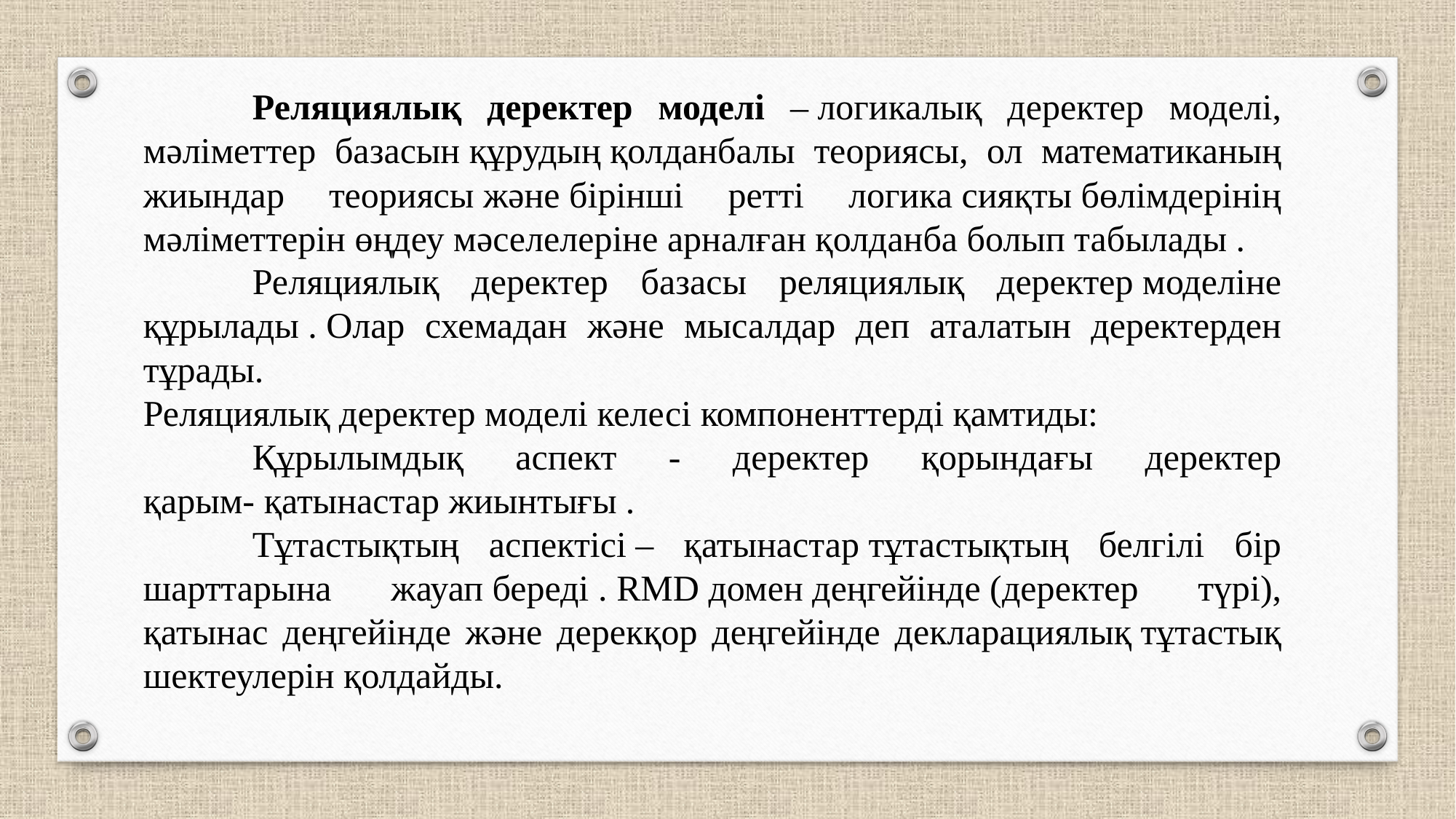

Реляциялық деректер моделі – логикалық деректер моделі, мәліметтер базасын құрудың қолданбалы теориясы, ол математиканың жиындар теориясы және бірінші ретті логика сияқты бөлімдерінің мәліметтерін өңдеу мәселелеріне арналған қолданба болып табылады .
	Реляциялық деректер базасы реляциялық деректер моделіне құрылады . Олар схемадан және мысалдар деп аталатын деректерден тұрады.
Реляциялық деректер моделі келесі компоненттерді қамтиды:
	Құрылымдық аспект - деректер қорындағы деректер қарым- қатынастар жиынтығы .
	Тұтастықтың аспектісі – қатынастар тұтастықтың белгілі бір шарттарына жауап береді . RMD домен деңгейінде (деректер түрі), қатынас деңгейінде және дерекқор деңгейінде декларациялық тұтастық шектеулерін қолдайды.